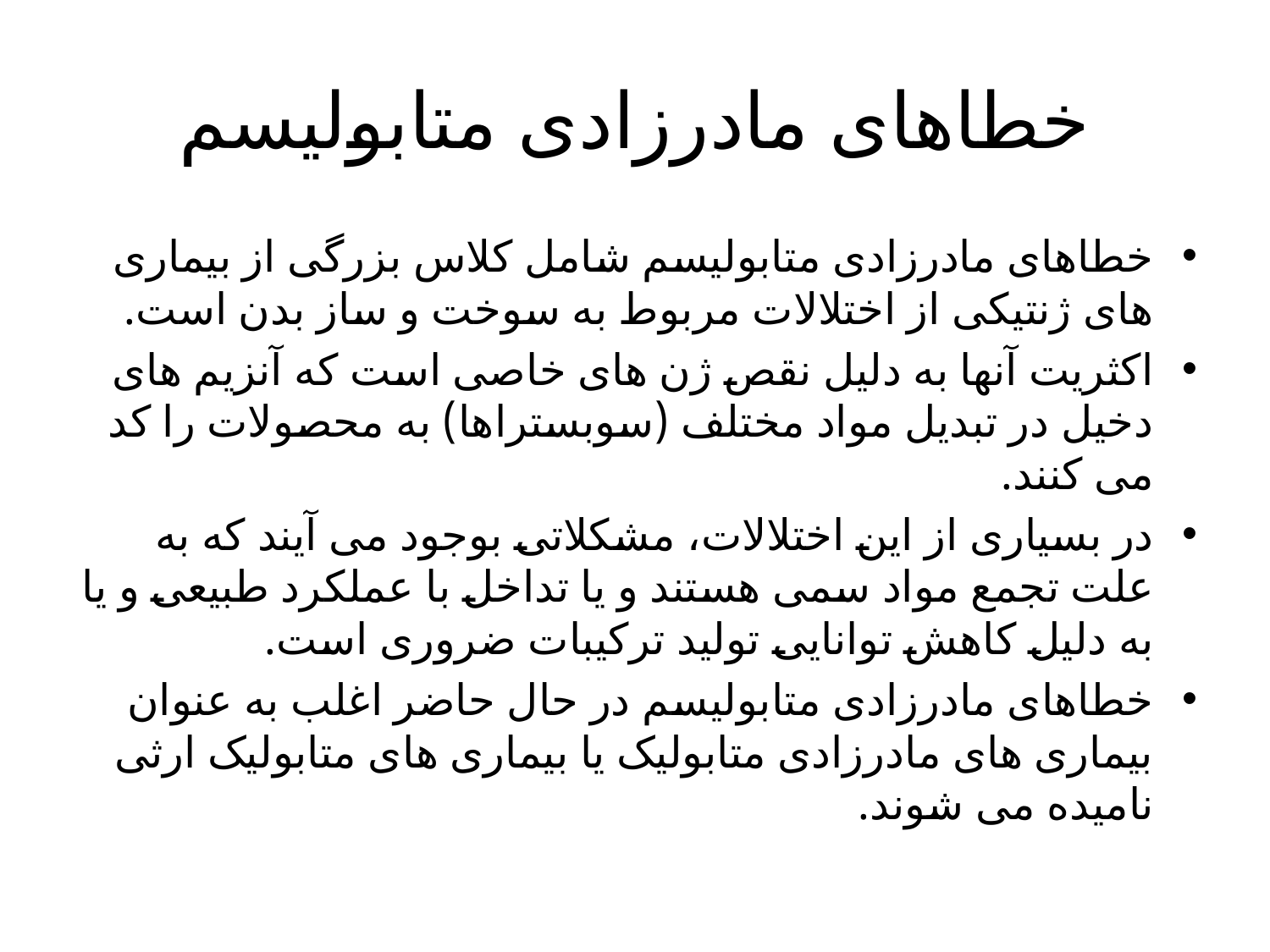

# خطاهای مادرزادی متابولیسم
خطاهای مادرزادی متابولیسم شامل کلاس بزرگی از بیماری های ژنتیکی از اختلالات مربوط به سوخت و ساز بدن است.
اکثریت آنها به دلیل نقص ژن های خاصی است که آنزیم های دخیل در تبدیل مواد مختلف (سوبستراها) به محصولات را کد می کنند.
در بسیاری از این اختلالات، مشکلاتی بوجود می آیند که به علت تجمع مواد سمی هستند و یا تداخل با عملکرد طبیعی و یا به دلیل کاهش توانایی تولید ترکیبات ضروری است.
خطاهای مادرزادی متابولیسم در حال حاضر اغلب به عنوان بیماری های مادرزادی متابولیک یا بیماری های متابولیک ارثی نامیده می شوند.